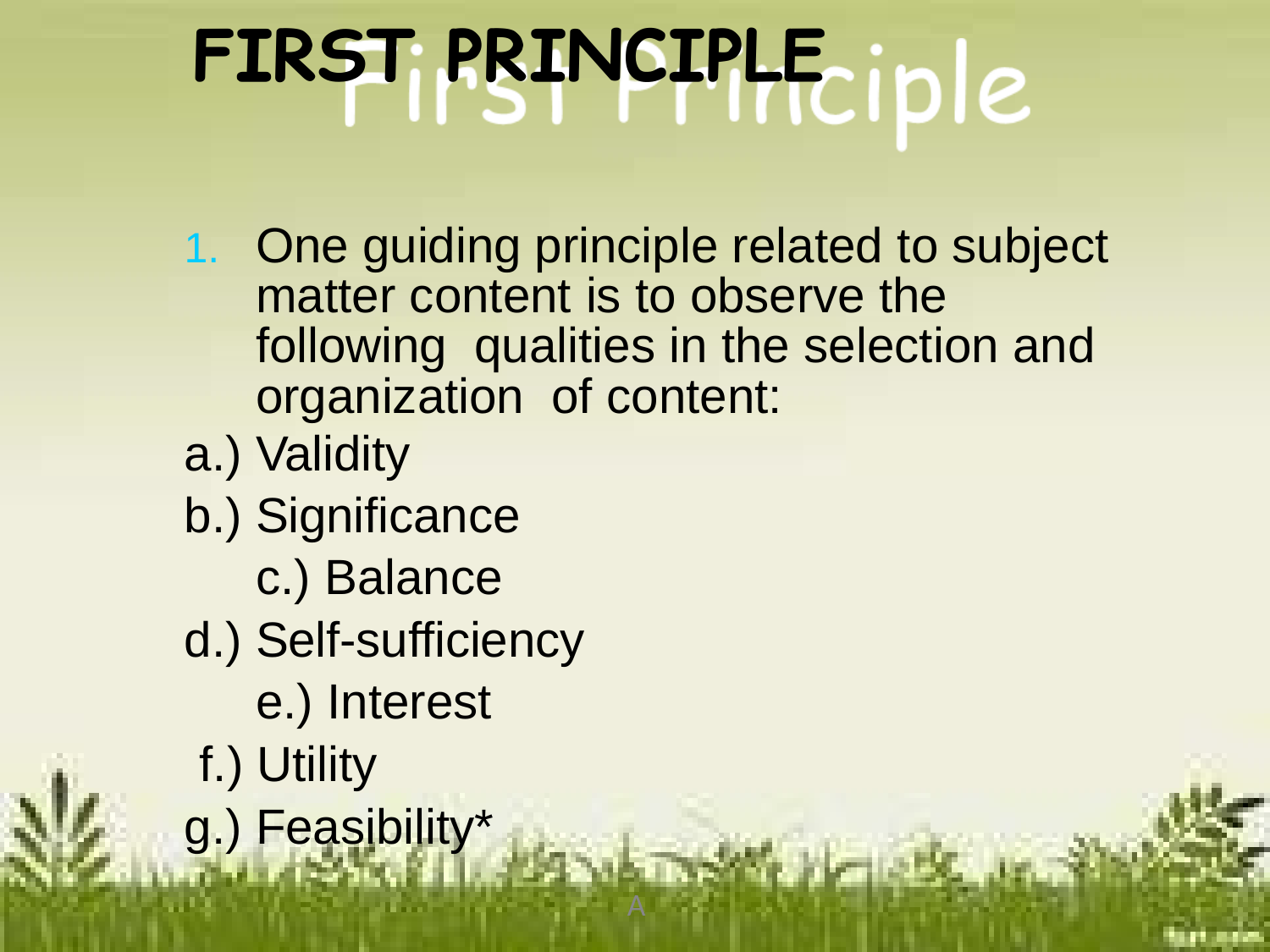

# FIRST PRINCIPLE

1.	One guiding principle related to subject  matter content is to observe the	following  qualities in the selection and	organization  of content:
a.) Validity
b.) Significance  c.) Balance
d.) Self-sufficiency  e.) Interest
f.) Utility
g.) Feasibility*
A